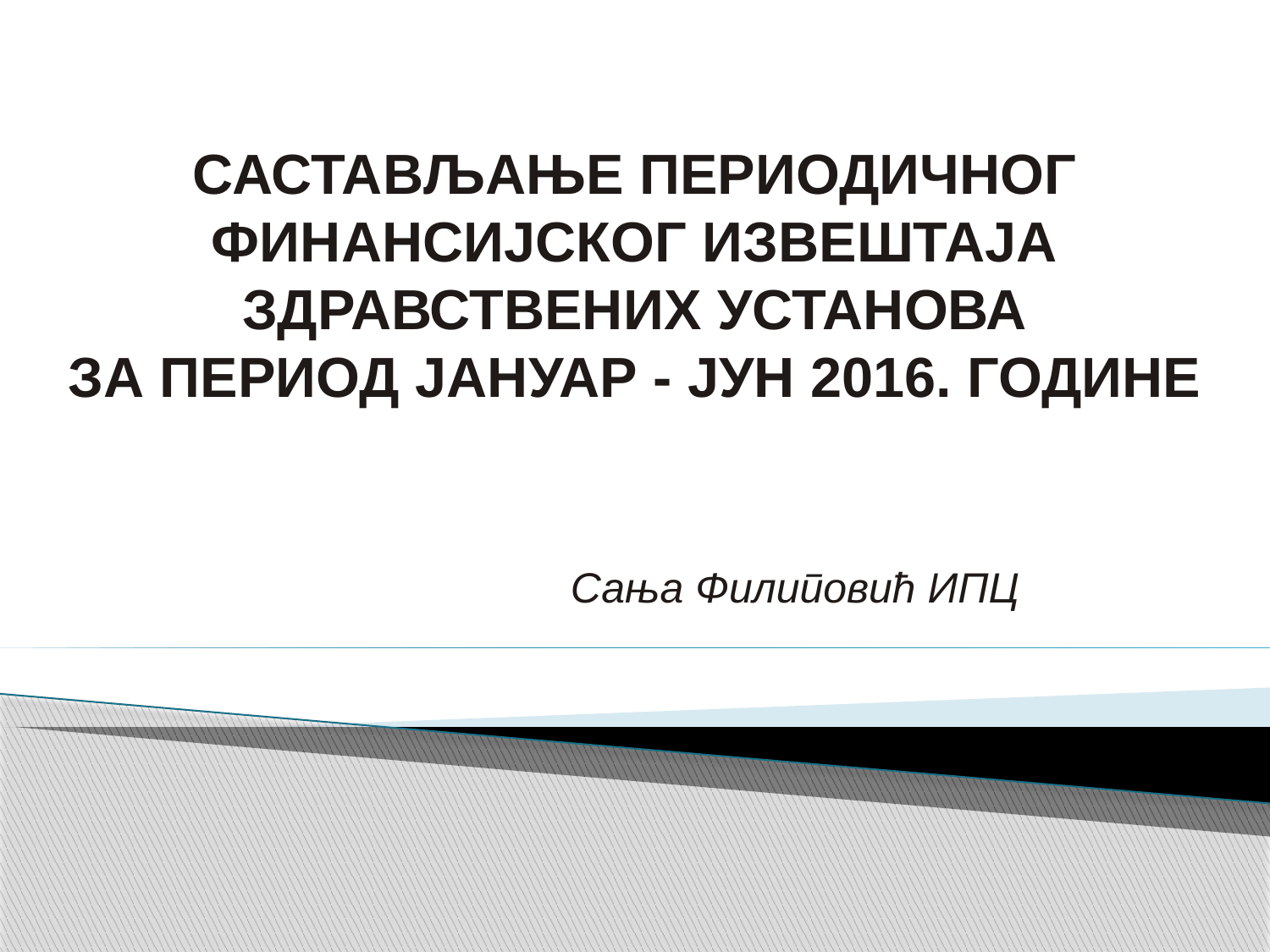

САСТАВЉАЊЕ ПЕРИОДИЧНОГ ФИНАНСИЈСКОГ ИЗВЕШТАЈА ЗДРАВСТВЕНИХ УСТАНОВА
ЗА ПЕРИОД ЈАНУАР - ЈУН 2016. ГОДИНЕ

                           Сања Филиповић ИПЦ